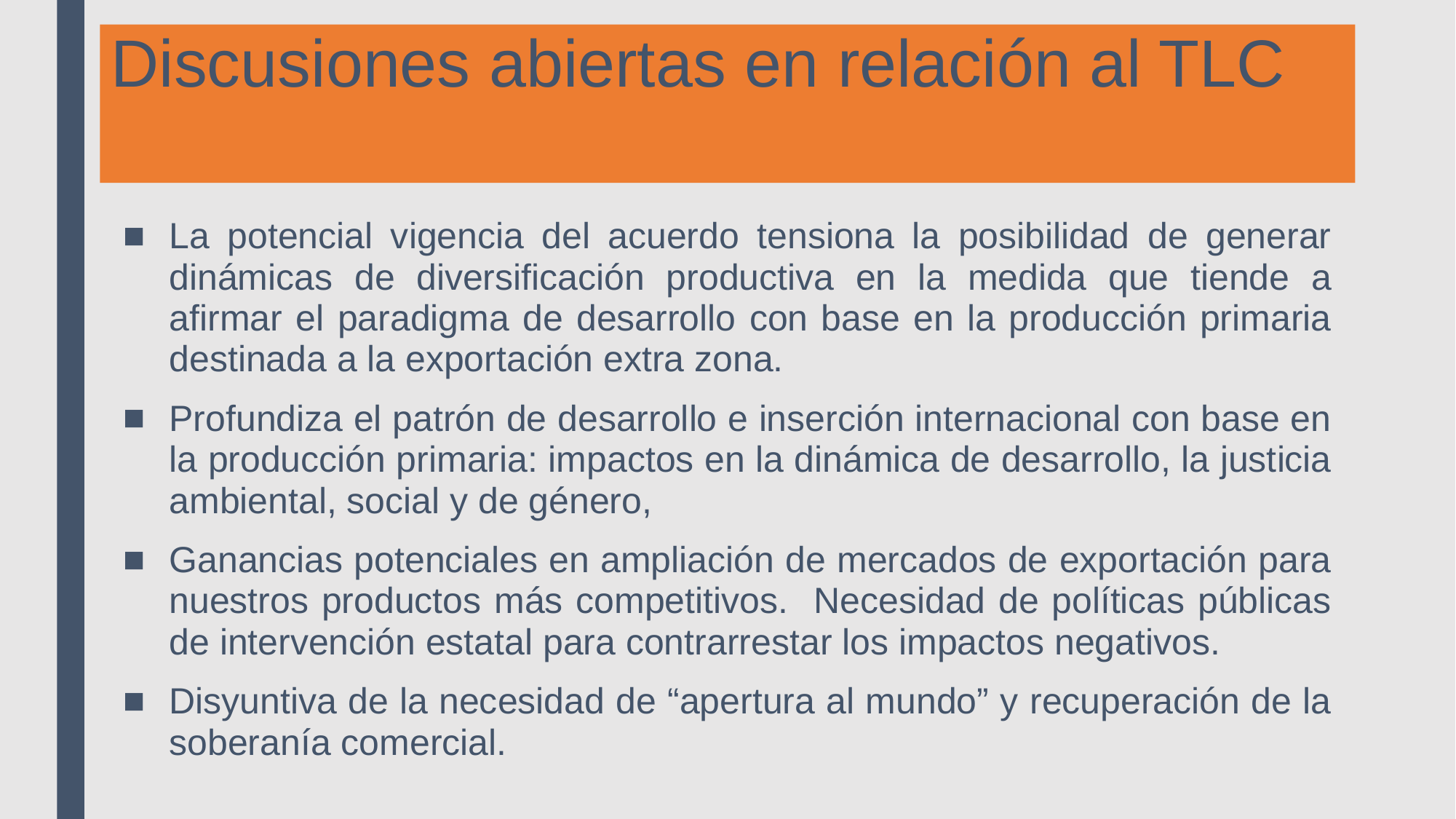

# Discusiones abiertas en relación al TLC
La potencial vigencia del acuerdo tensiona la posibilidad de generar dinámicas de diversificación productiva en la medida que tiende a afirmar el paradigma de desarrollo con base en la producción primaria destinada a la exportación extra zona.
Profundiza el patrón de desarrollo e inserción internacional con base en la producción primaria: impactos en la dinámica de desarrollo, la justicia ambiental, social y de género,
Ganancias potenciales en ampliación de mercados de exportación para nuestros productos más competitivos.  Necesidad de políticas públicas de intervención estatal para contrarrestar los impactos negativos.
Disyuntiva de la necesidad de “apertura al mundo” y recuperación de la soberanía comercial.